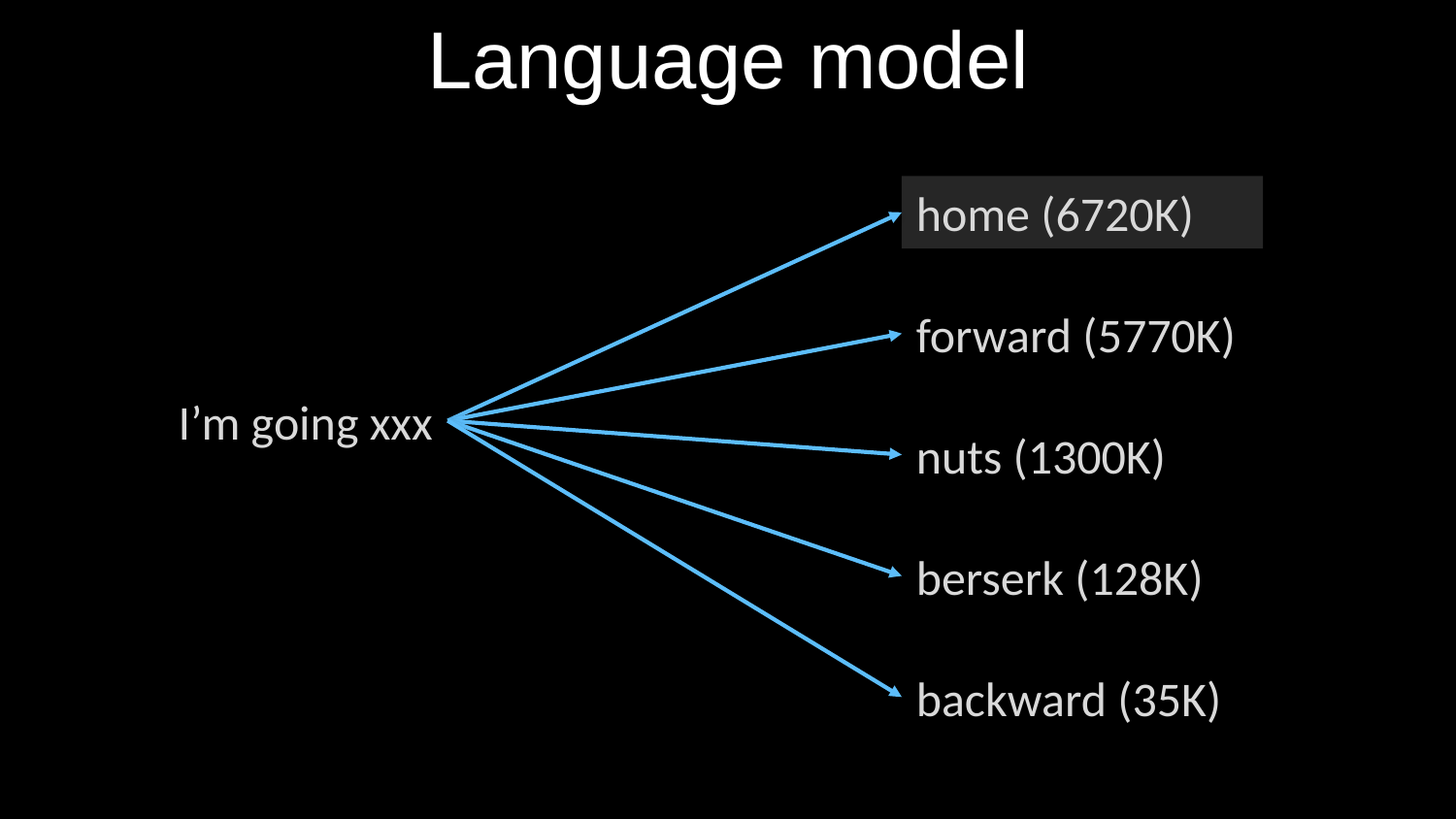

# Language model
home (6720K)
forward (5770K)
I’m going xxx
nuts (1300K)
berserk (128K)
backward (35K)